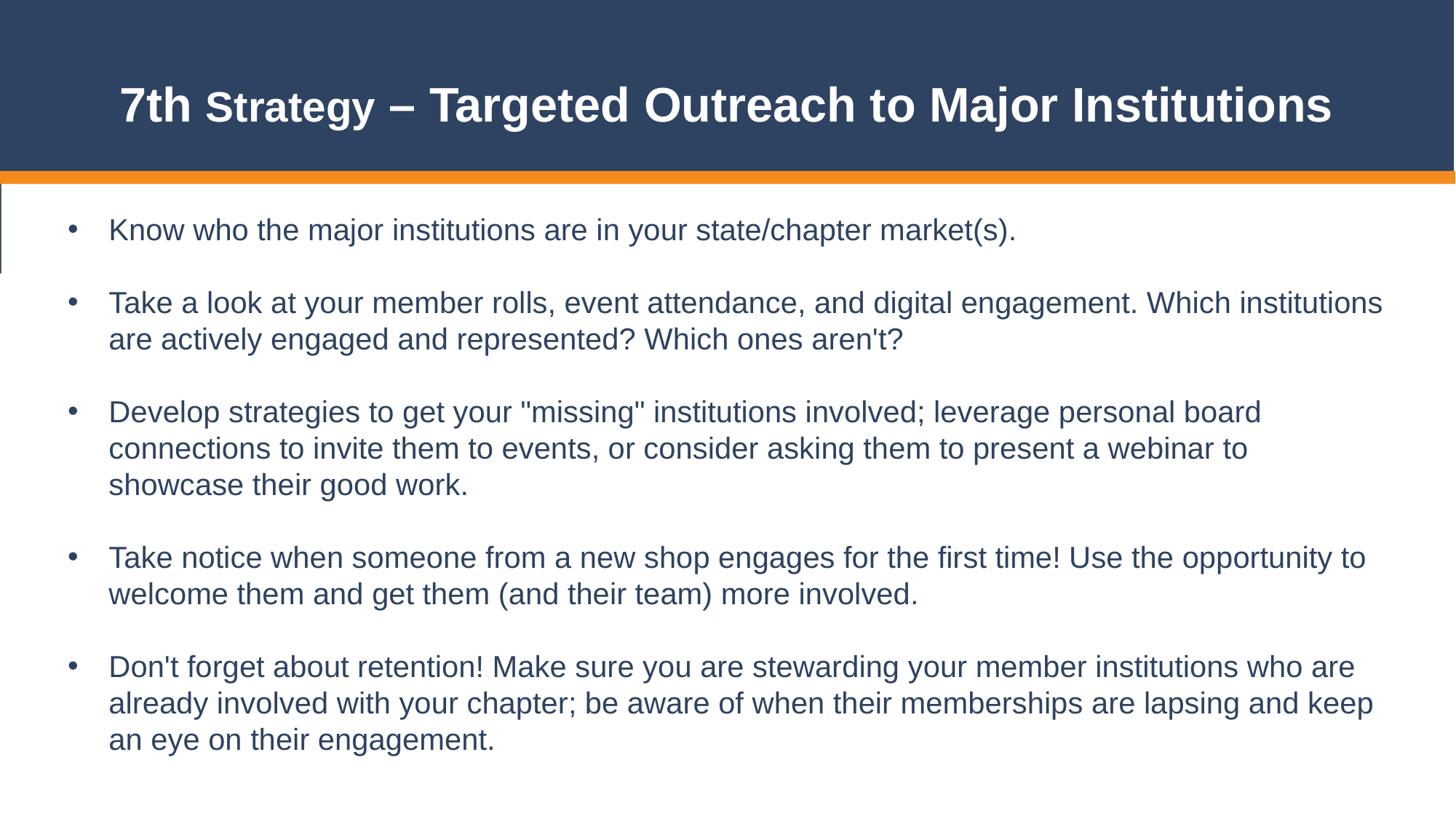

# 7th Strategy – Targeted Outreach to Major Institutions

Know who the major institutions are in your state/chapter market(s).

Take a look at your member rolls, event attendance, and digital engagement. Which institutions are actively engaged and represented? Which ones aren't?

Develop strategies to get your "missing" institutions involved; leverage personal board connections to invite them to events, or consider asking them to present a webinar to showcase their good work.

Take notice when someone from a new shop engages for the first time! Use the opportunity to welcome them and get them (and their team) more involved.

Don't forget about retention! Make sure you are stewarding your member institutions who are already involved with your chapter; be aware of when their memberships are lapsing and keep an eye on their engagement.